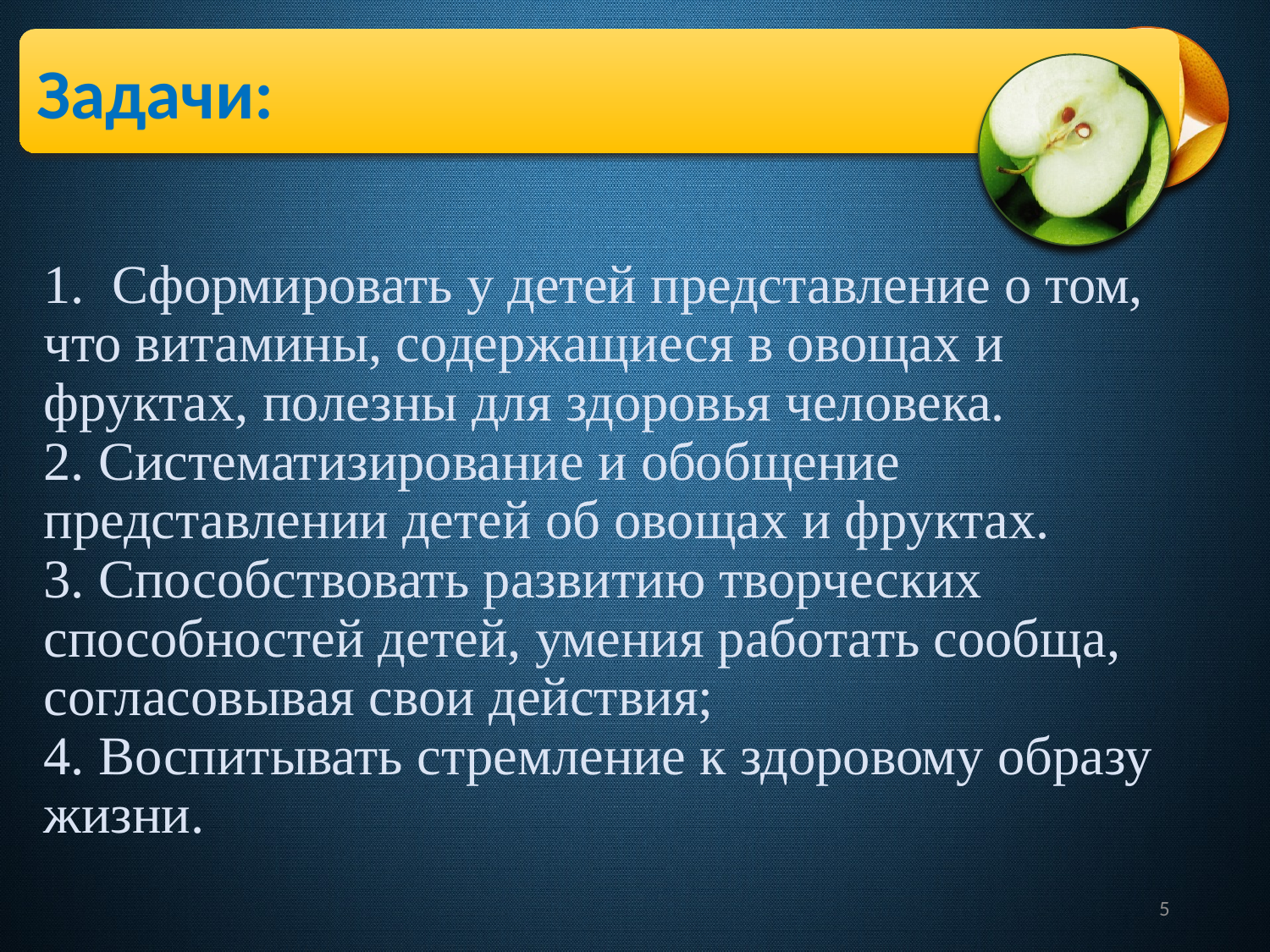

Задачи:

# 1.  Сформировать у детей представление о том, что витамины, содержащиеся в овощах и фруктах, полезны для здоровья человека. 2. Систематизирование и обобщение представлении детей об овощах и фруктах. 3. Способствовать развитию творческих способностей детей, умения работать сообща, согласовывая свои действия; 4. Воспитывать стремление к здоровому образу жизни.
5